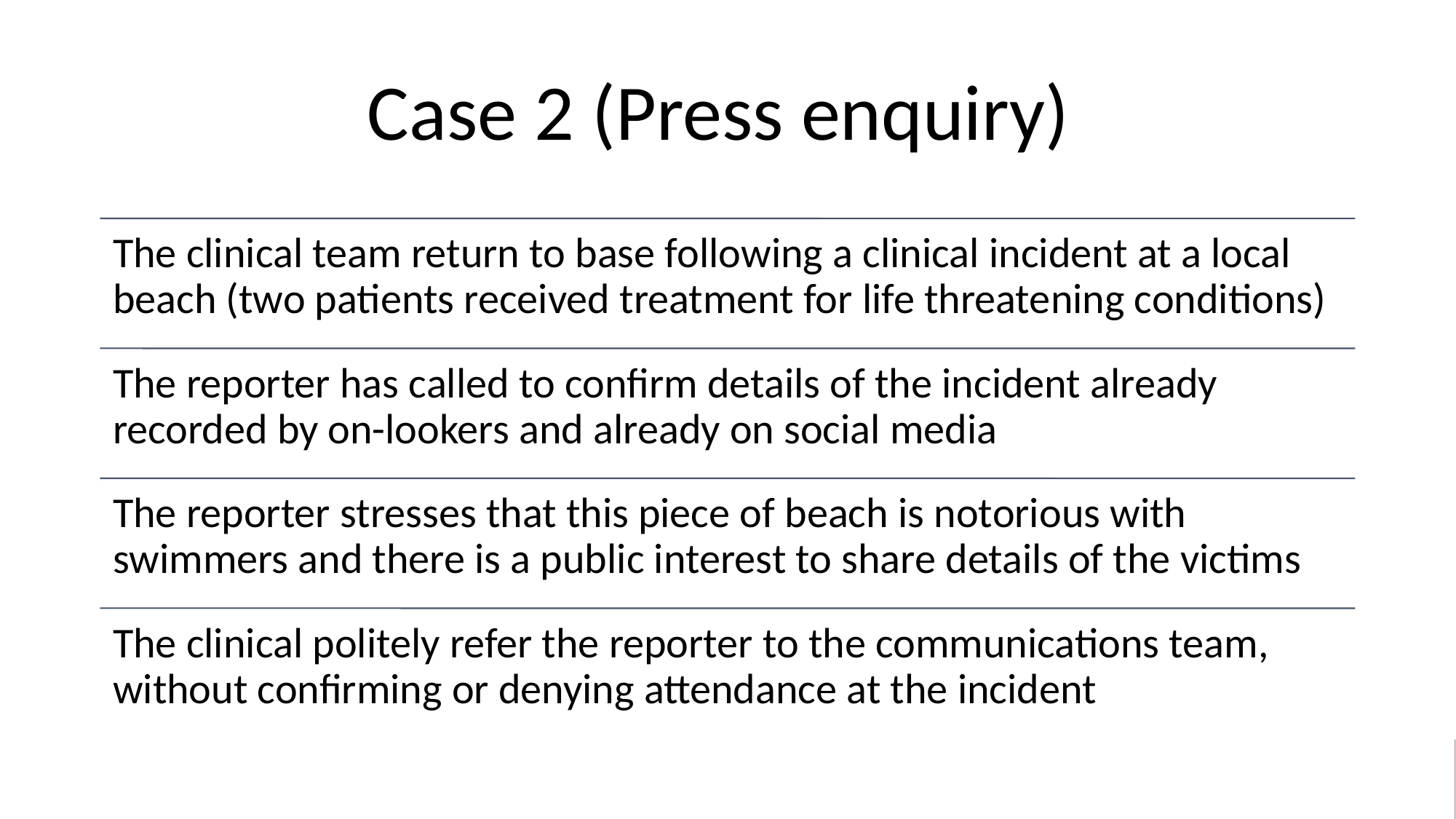

# Case 2 (Press enquiry)
The clinical team return to base following a clinical incident at a local beach (two patients received treatment for life threatening conditions)
The reporter has called to confirm details of the incident already recorded by on-lookers and already on social media
The reporter stresses that this piece of beach is notorious with swimmers and there is a public interest to share details of the victims
The clinical politely refer the reporter to the communications team, without confirming or denying attendance at the incident